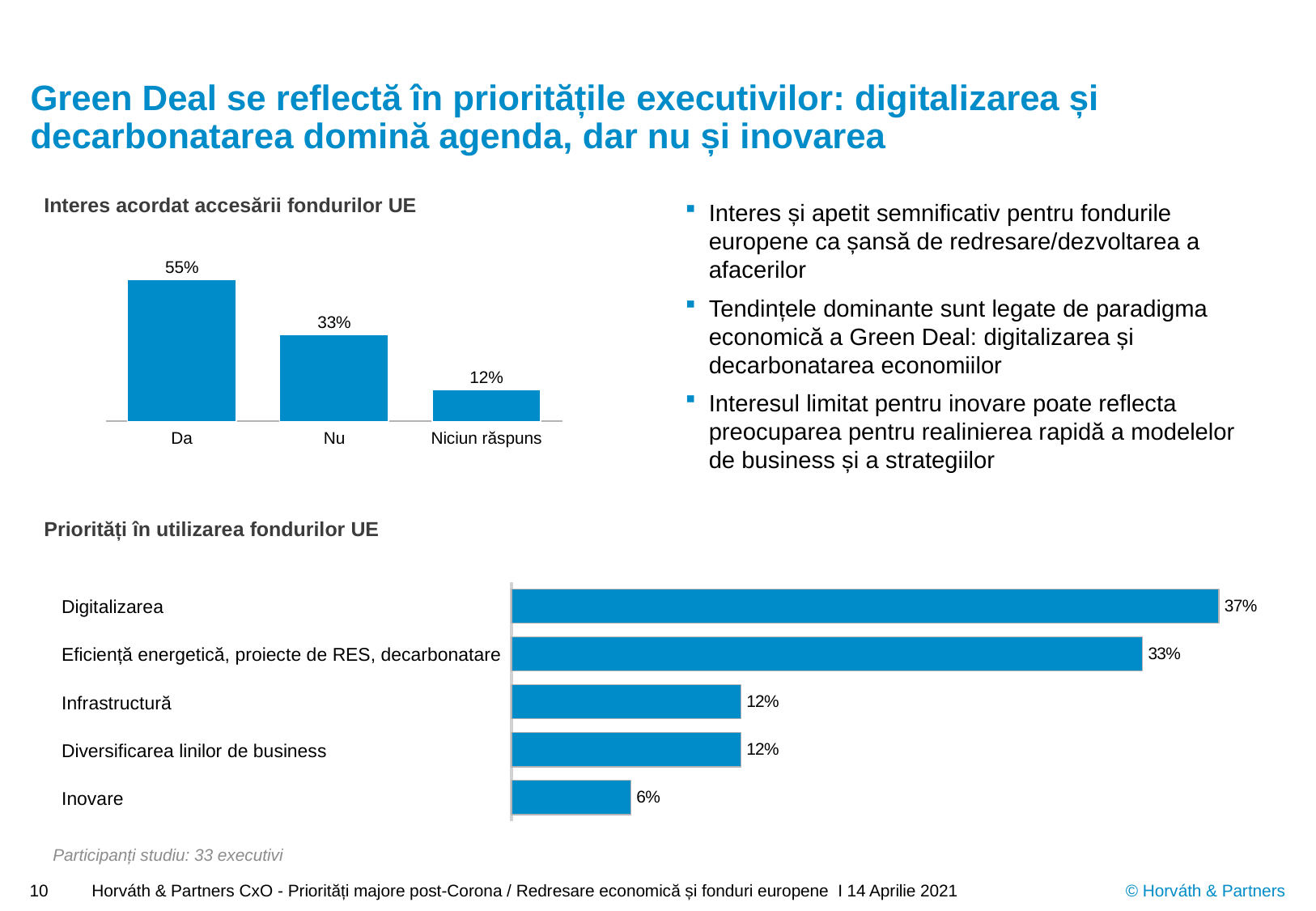

# Green Deal se reflectă în prioritățile executivilor: digitalizarea și decarbonatarea domină agenda, dar nu și inovarea
Interes și apetit semnificativ pentru fondurile europene ca șansă de redresare/dezvoltarea a afacerilor
Tendințele dominante sunt legate de paradigma economică a Green Deal: digitalizarea și decarbonatarea economiilor
Interesul limitat pentru inovare poate reflecta preocuparea pentru realinierea rapidă a modelelor de business și a strategiilor
Interes acordat accesării fondurilor UE
55%

### Chart

| Category |  |
|---|---|
33%
12%
Da
Nu
Niciun răspuns
Priorități în utilizarea fondurilor UE

### Chart

| Category |  |
|---|---|
Digitalizarea
Eficiență energetică, proiecte de RES, decarbonatare
Infrastructură
Diversificarea linilor de business
Inovare
Participanți studiu: 33 executivi
10
Horváth & Partners CxO - Priorități majore post-Corona / Redresare economică și fonduri europene  I 14 Aprilie 2021